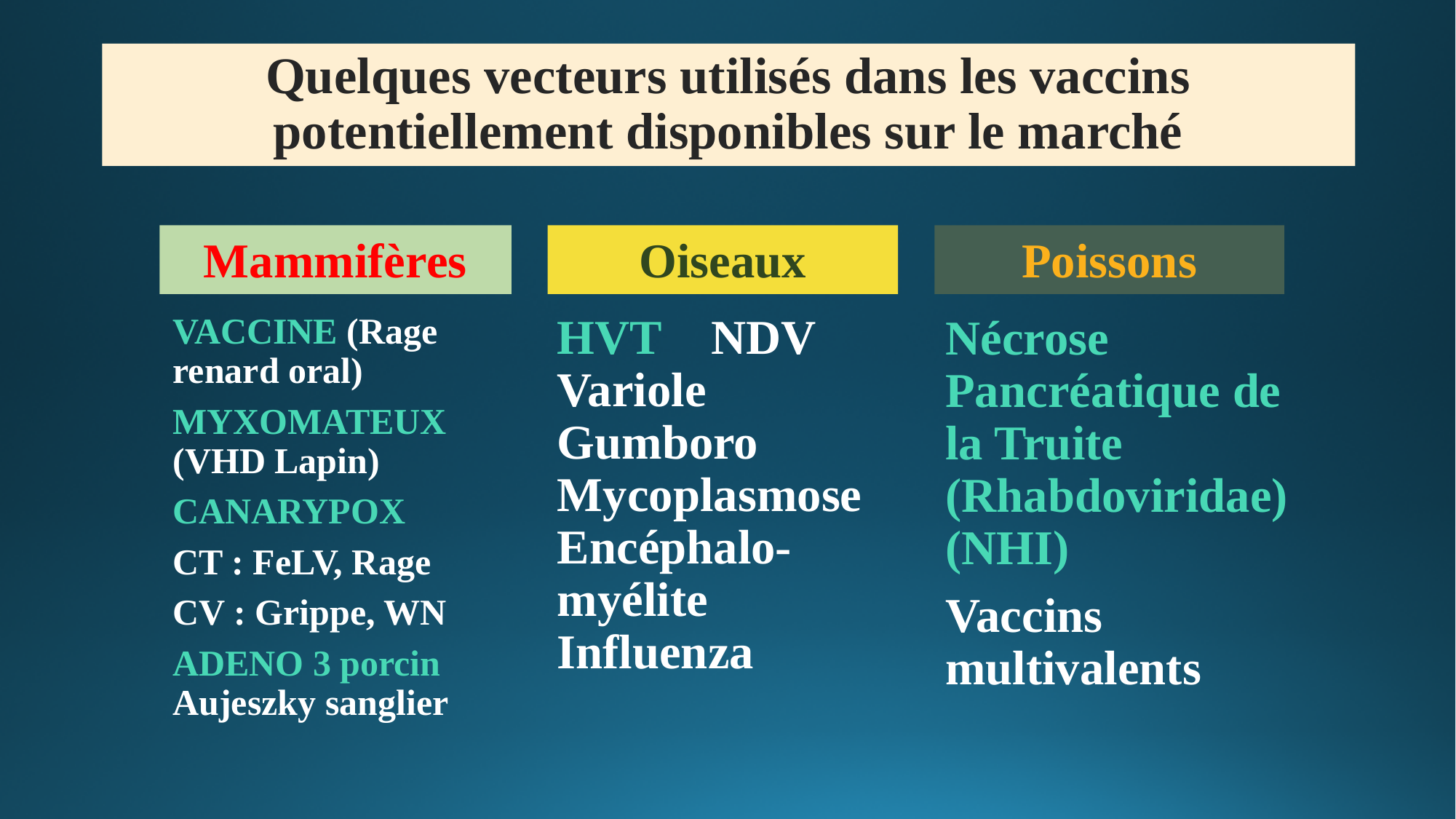

# Quelques vecteurs utilisés dans les vaccins potentiellement disponibles sur le marché
Mammifères
Oiseaux
Poissons
VACCINE (Rage renard oral)
MYXOMATEUX  (VHD Lapin)
CANARYPOX
CT : FeLV, Rage
CV : Grippe, WN
ADENO 3 porcin  Aujeszky sanglier
HVT    NDV  Variole  Gumboro Mycoplasmose Encéphalo-myélite  Influenza
Nécrose Pancréatique de la Truite (Rhabdoviridae) (NHI)
Vaccins  multivalents